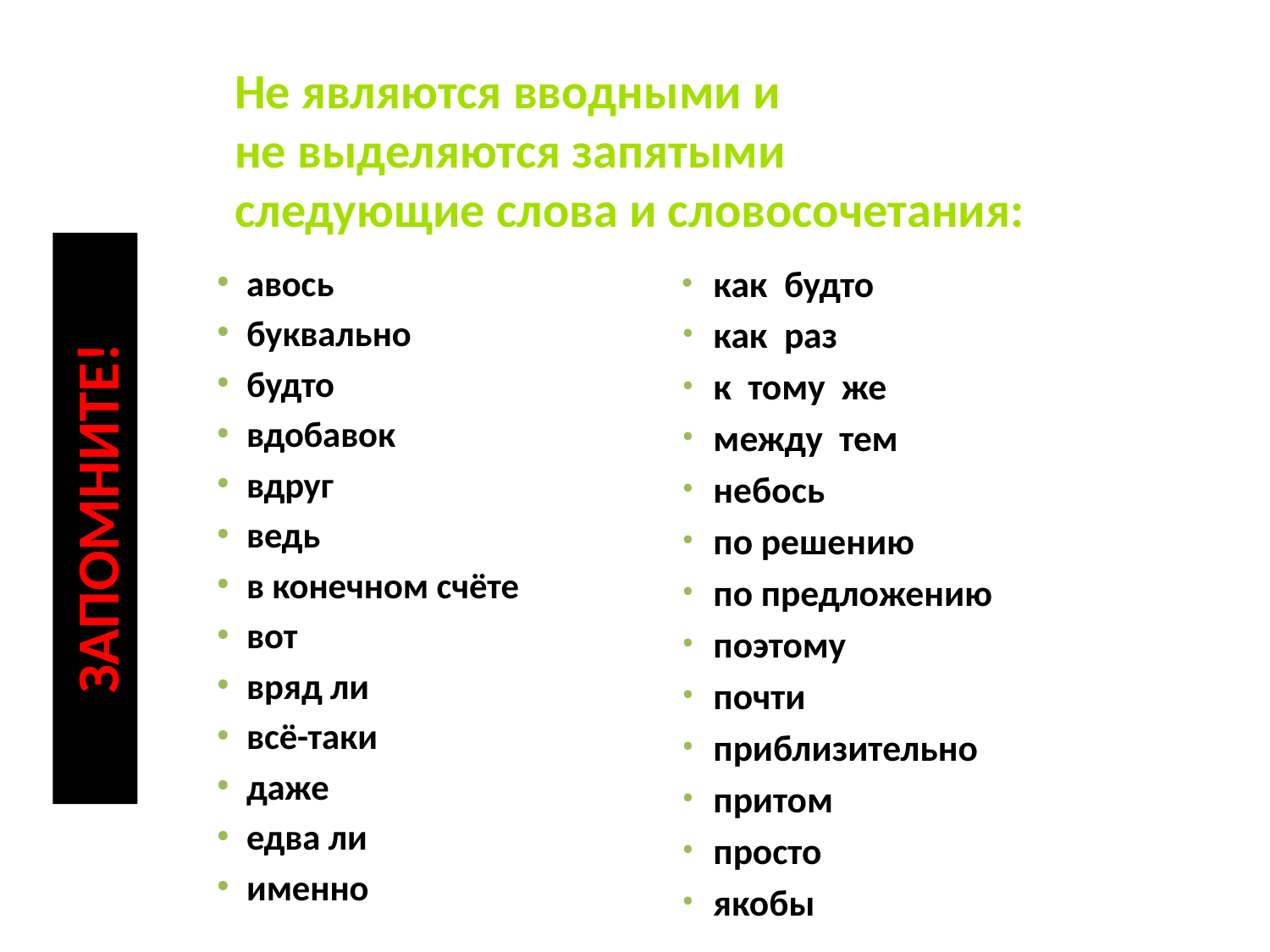

Не являются вводными и
не выделяются запятыми
следующие слова и словосочетания:
авось
буквально
будто
вдобавок
вдруг
ведь
в конечном счёте
вот
вряд ли
всё-таки
даже
едва ли
именно

как  будто
как  раз
к  тому  же
между  тем
небось
по решению
по предложению
поэтому
почти
приблизительно
притом
просто
якобы

# ЗАПОМНИТЕ!